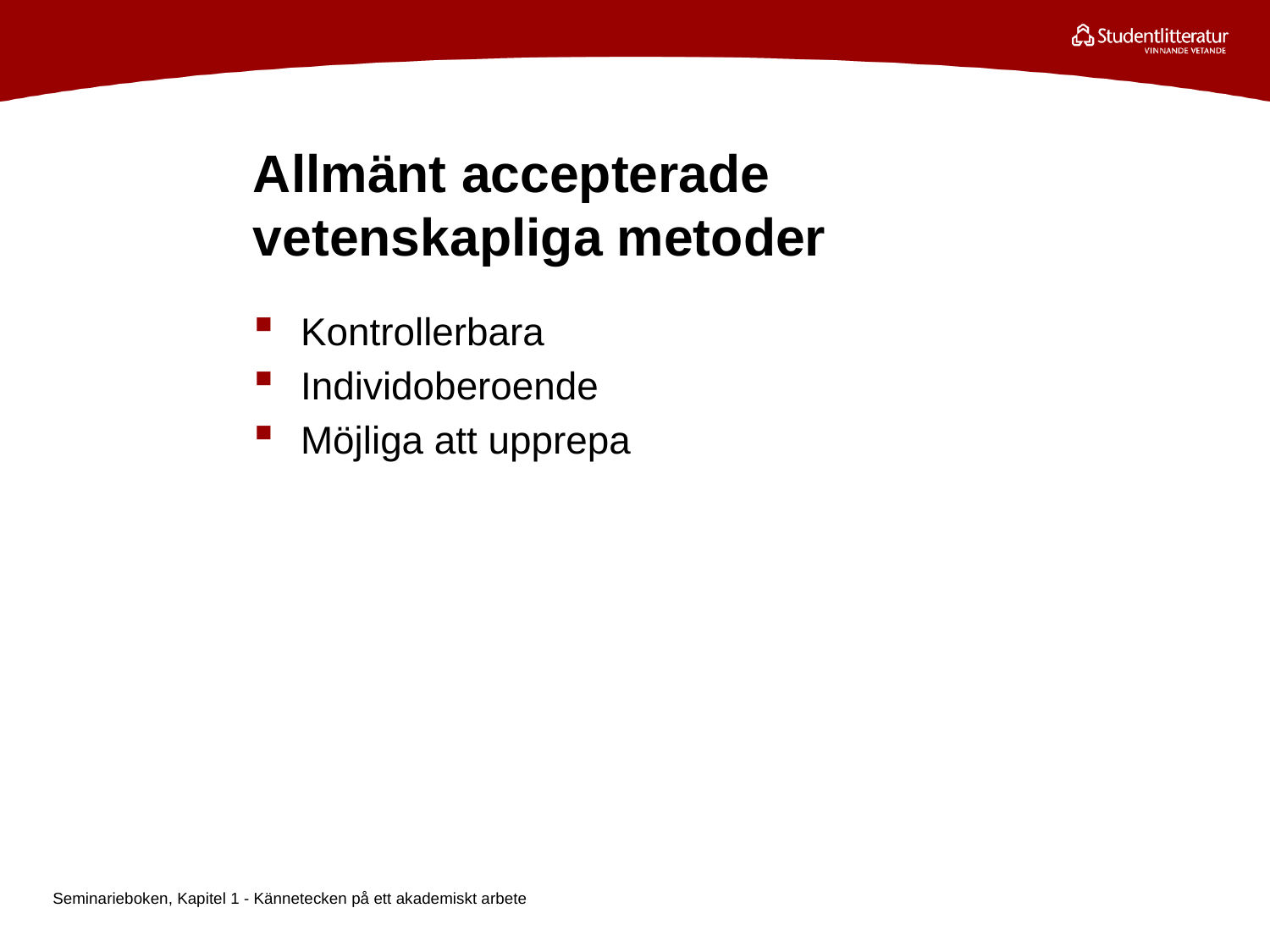

# Allmänt accepterade vetenskapliga metoder
Kontrollerbara
Individoberoende
Möjliga att upprepa
Seminarieboken, Kapitel 1 - Kännetecken på ett akademiskt arbete